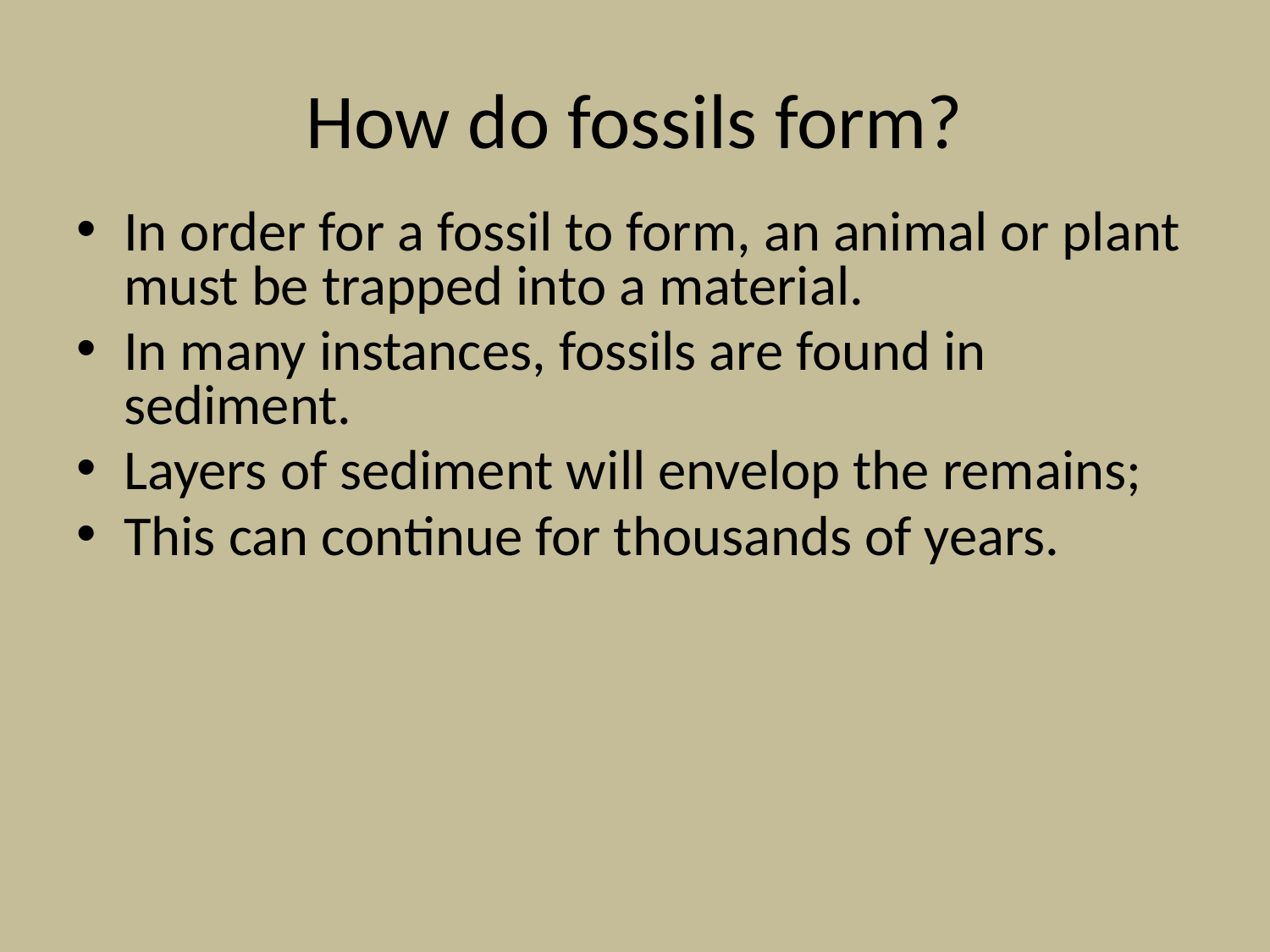

# How do fossils form?
In order for a fossil to form, an animal or plant must be trapped into a material.
In many instances, fossils are found in sediment.
Layers of sediment will envelop the remains;
This can continue for thousands of years.